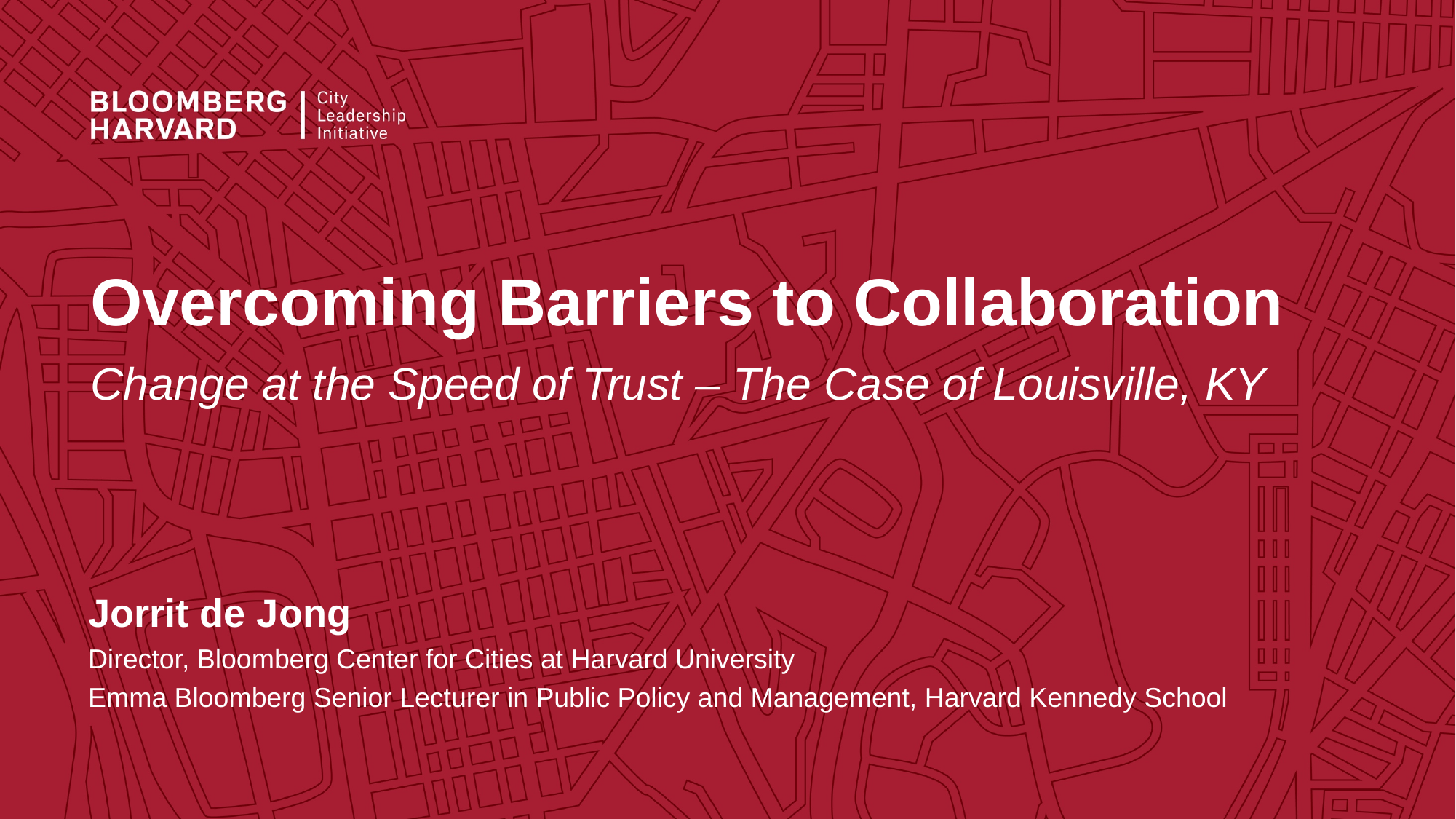

Overcoming Barriers to Collaboration
Change at the Speed of Trust – The Case of Louisville, KY
Jorrit de Jong
Director, Bloomberg Center for Cities at Harvard University
Emma Bloomberg Senior Lecturer in Public Policy and Management, Harvard Kennedy School